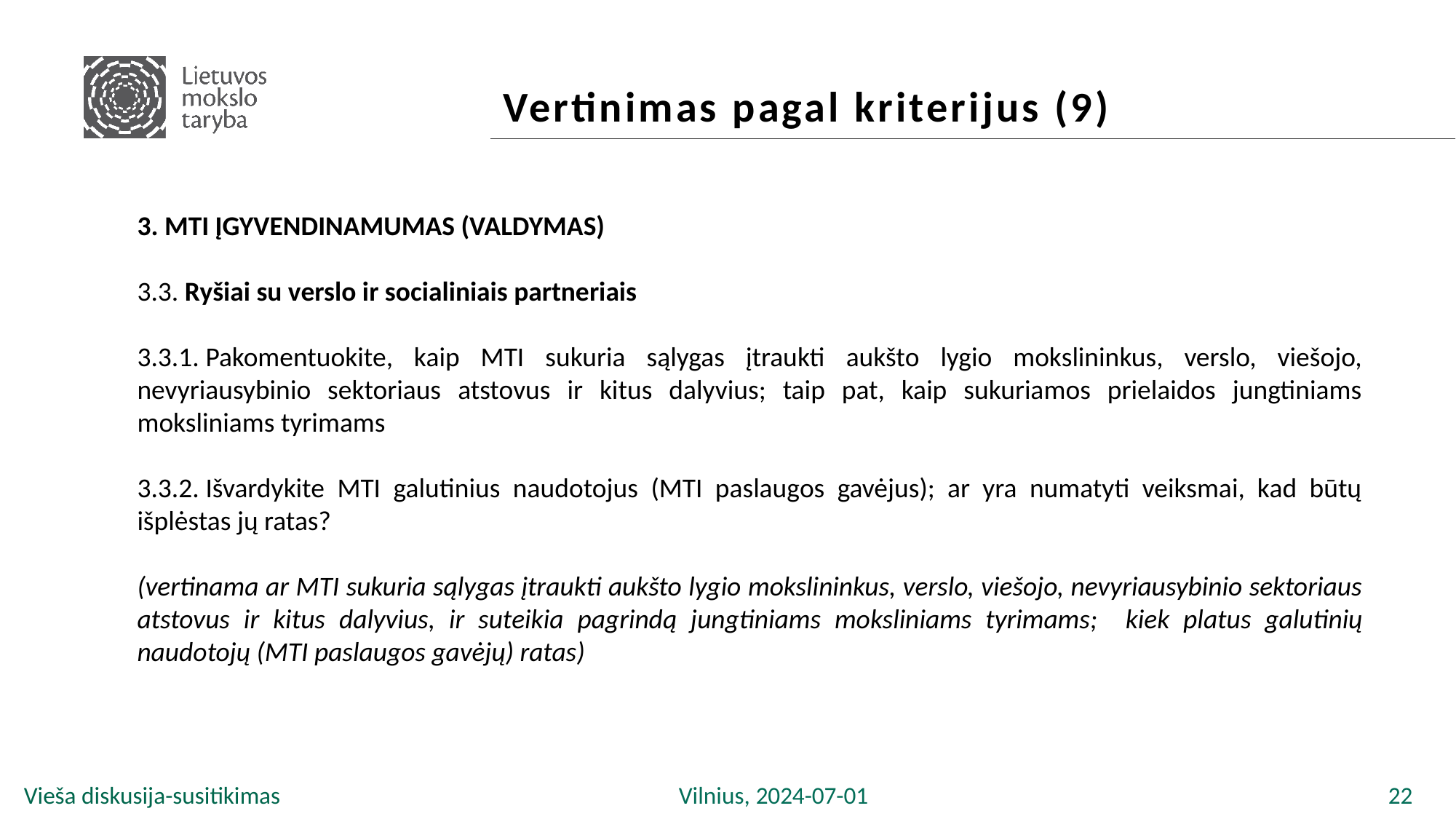

# Vertinimas pagal kriterijus (9)
3. MTI ĮGYVENDINAMUMAS (VALDYMAS)

3.3. Ryšiai su verslo ir socialiniais partneriais

3.3.1. Pakomentuokite, kaip MTI sukuria sąlygas įtraukti aukšto lygio mokslininkus, verslo, viešojo, nevyriausybinio sektoriaus atstovus ir kitus dalyvius; taip pat, kaip sukuriamos prielaidos jungtiniams moksliniams tyrimams

3.3.2. Išvardykite MTI galutinius naudotojus (MTI paslaugos gavėjus); ar yra numatyti veiksmai, kad būtų išplėstas jų ratas?

(vertinama ar MTI sukuria sąlygas įtraukti aukšto lygio mokslininkus, verslo, viešojo, nevyriausybinio sektoriaus atstovus ir kitus dalyvius, ir suteikia pagrindą jungtiniams moksliniams tyrimams;  kiek platus galutinių naudotojų (MTI paslaugos gavėjų) ratas)

Vieša diskusija-susitikimas				Vilnius, 2024-07-01					          22